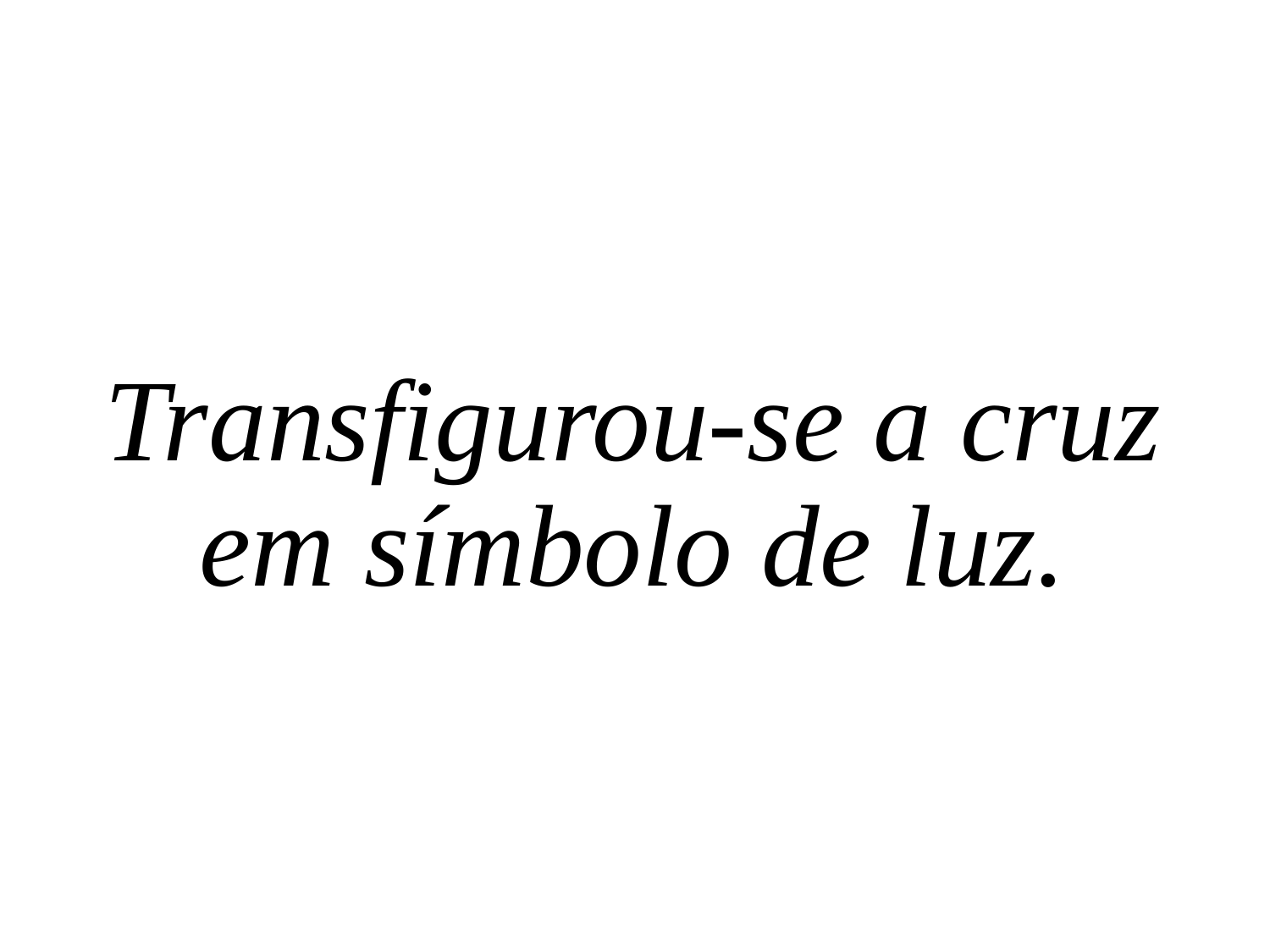

Transfigurou-se a cruz em símbolo de luz.